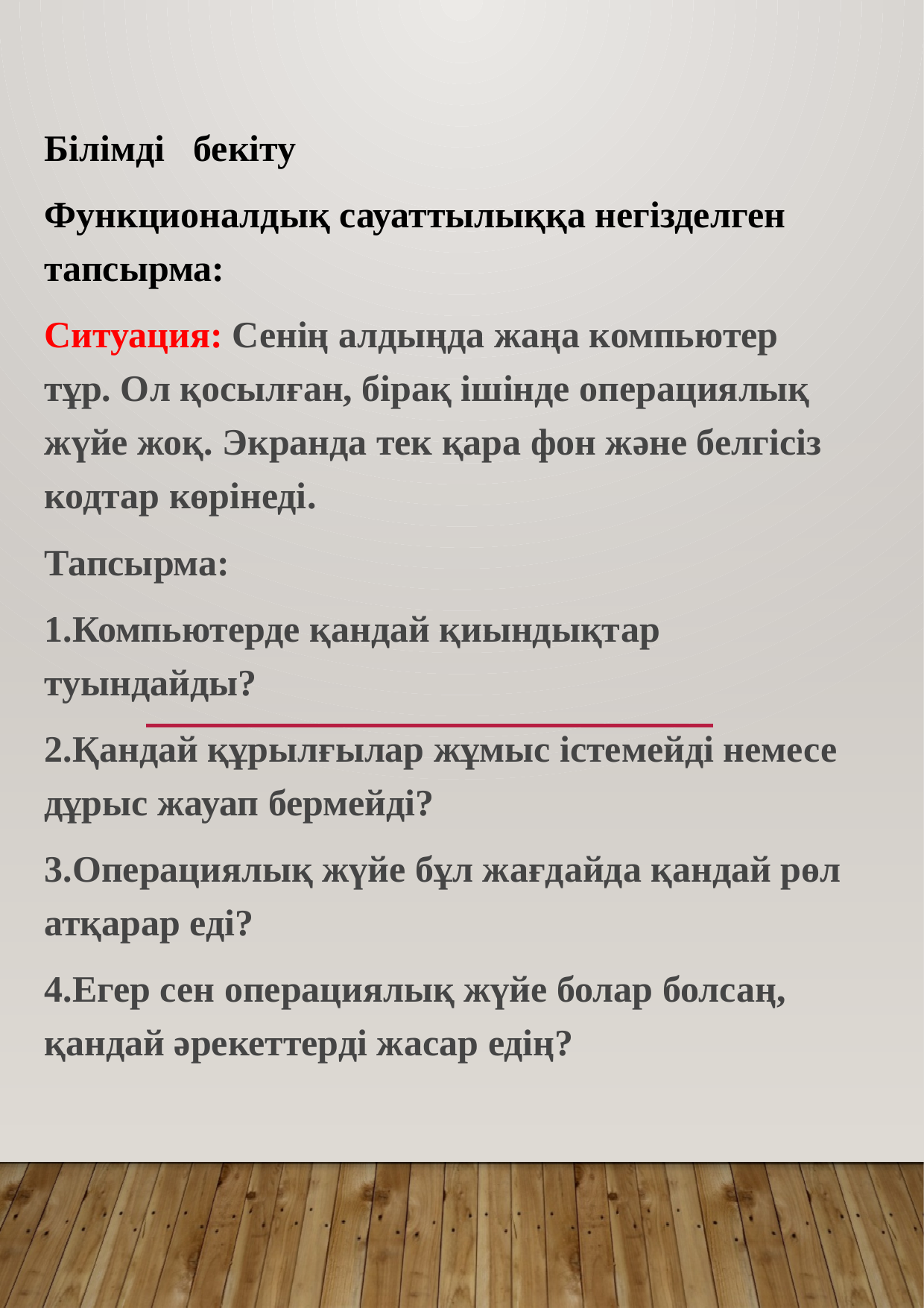

Білімді   бекіту
Функционалдық сауаттылыққа негізделген тапсырма:
Ситуация: Сенің алдыңда жаңа компьютер тұр. Ол қосылған, бірақ ішінде операциялық жүйе жоқ. Экранда тек қара фон және белгісіз кодтар көрінеді.
Тапсырма:
1.Компьютерде қандай қиындықтар туындайды?
2.Қандай құрылғылар жұмыс істемейді немесе дұрыс жауап бермейді?
3.Операциялық жүйе бұл жағдайда қандай рөл атқарар еді?
4.Егер сен операциялық жүйе болар болсаң, қандай әрекеттерді жасар едің?

#